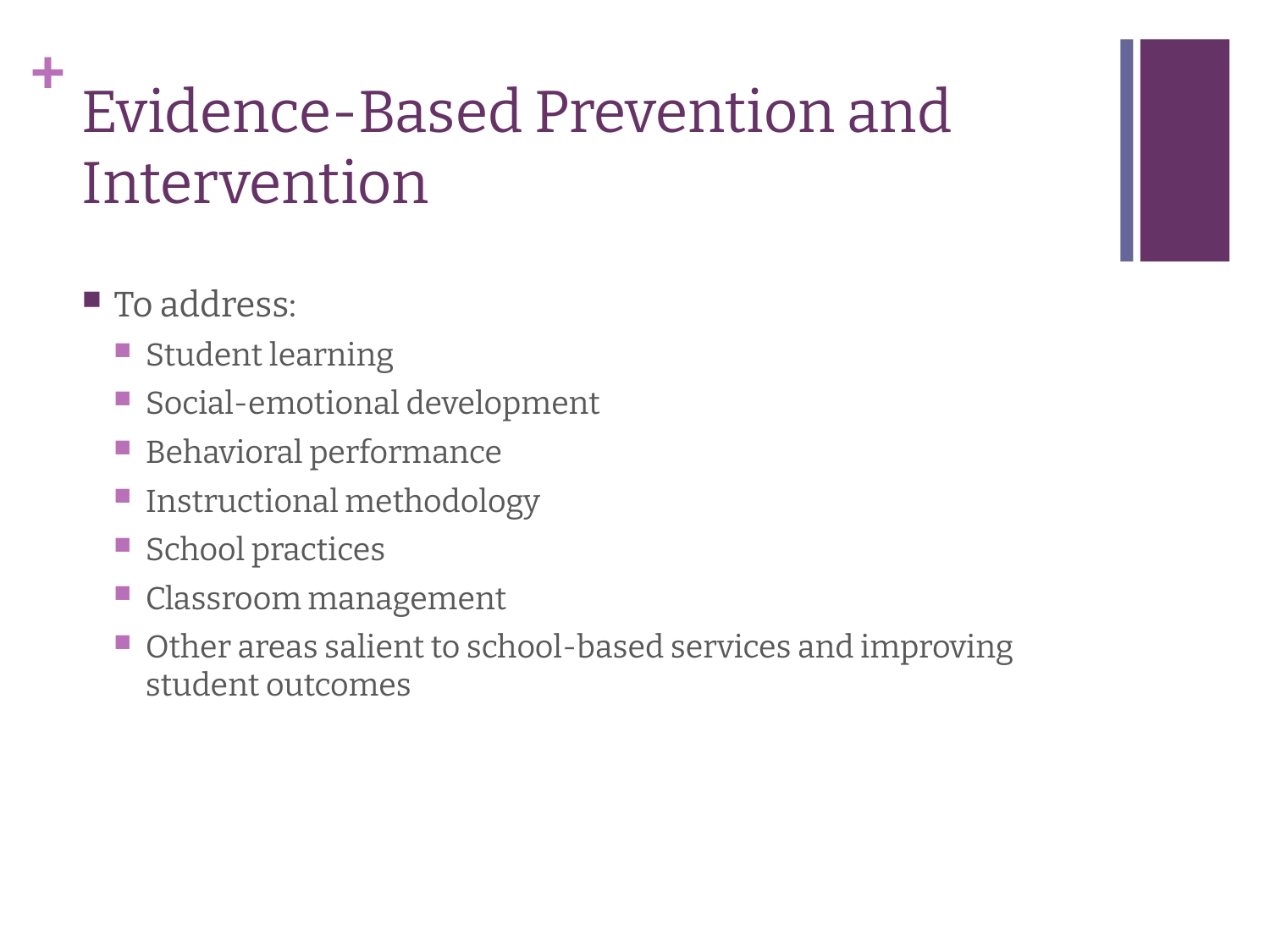

# Evidence-Based Prevention and Intervention
To address:
Student learning
Social-emotional development
Behavioral performance
Instructional methodology
School practices
Classroom management
Other areas salient to school-based services and improving student outcomes